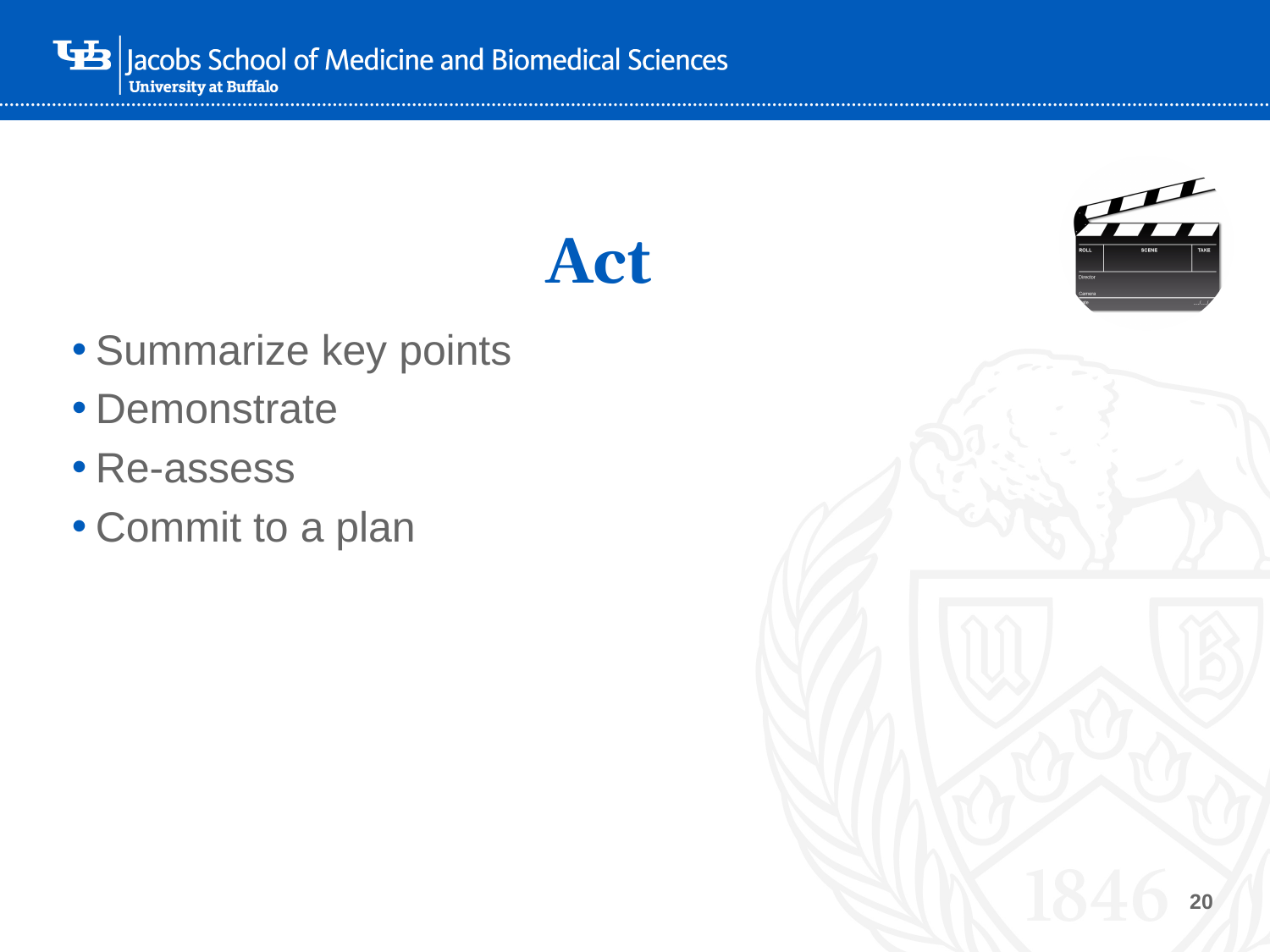

# Act
Summarize key points
Demonstrate
Re-assess
Commit to a plan